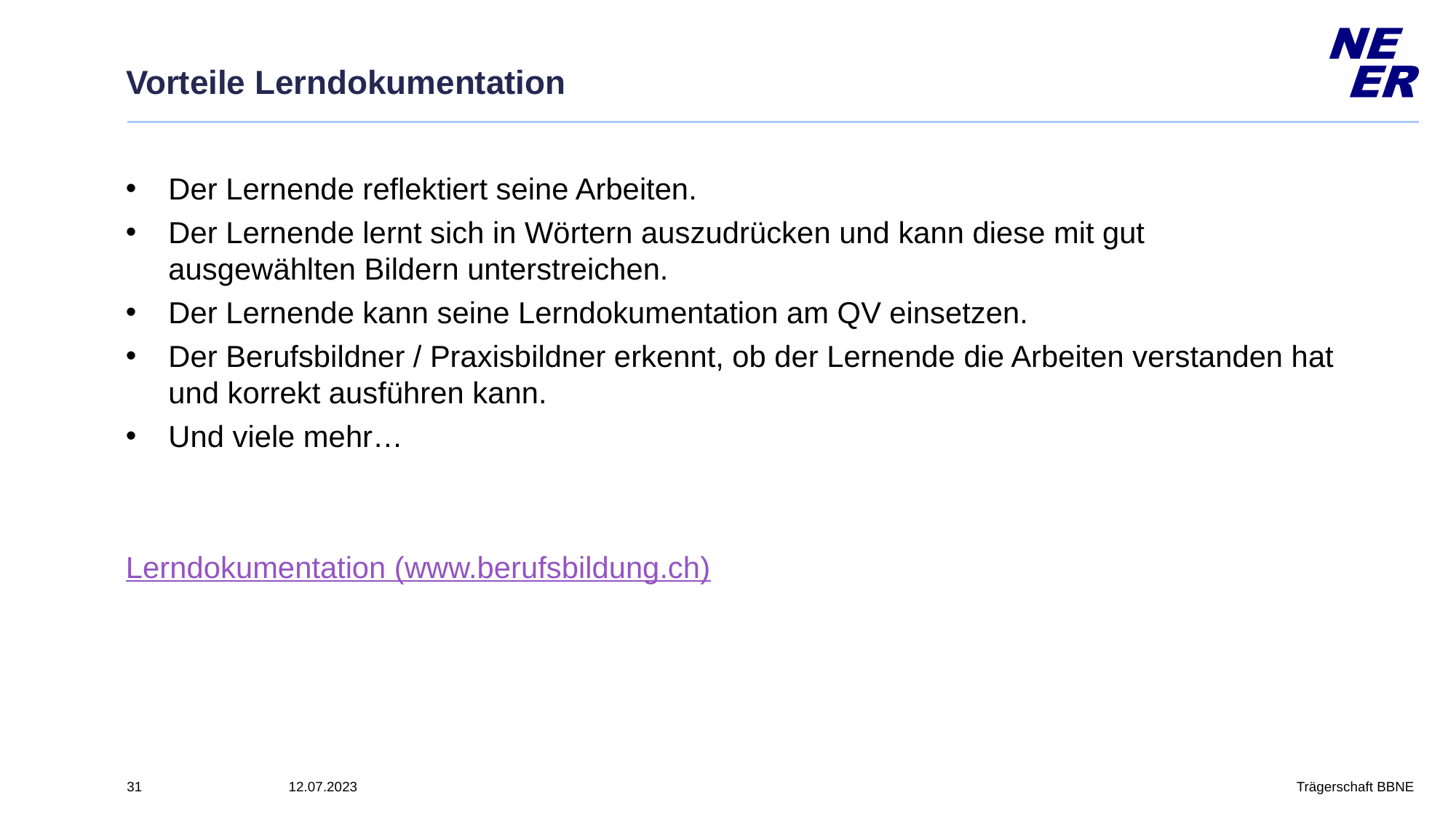

# Vorteile Lerndokumentation
Der Lernende reflektiert seine Arbeiten.
Der Lernende lernt sich in Wörtern auszudrücken und kann diese mit gut ausgewählten Bildern unterstreichen.
Der Lernende kann seine Lerndokumentation am QV einsetzen.
Der Berufsbildner / Praxisbildner erkennt, ob der Lernende die Arbeiten verstanden hat und korrekt ausführen kann.
Und viele mehr…

Lerndokumentation (www.berufsbildung.ch)
Trägerschaft BBNE
31
12.07.2023